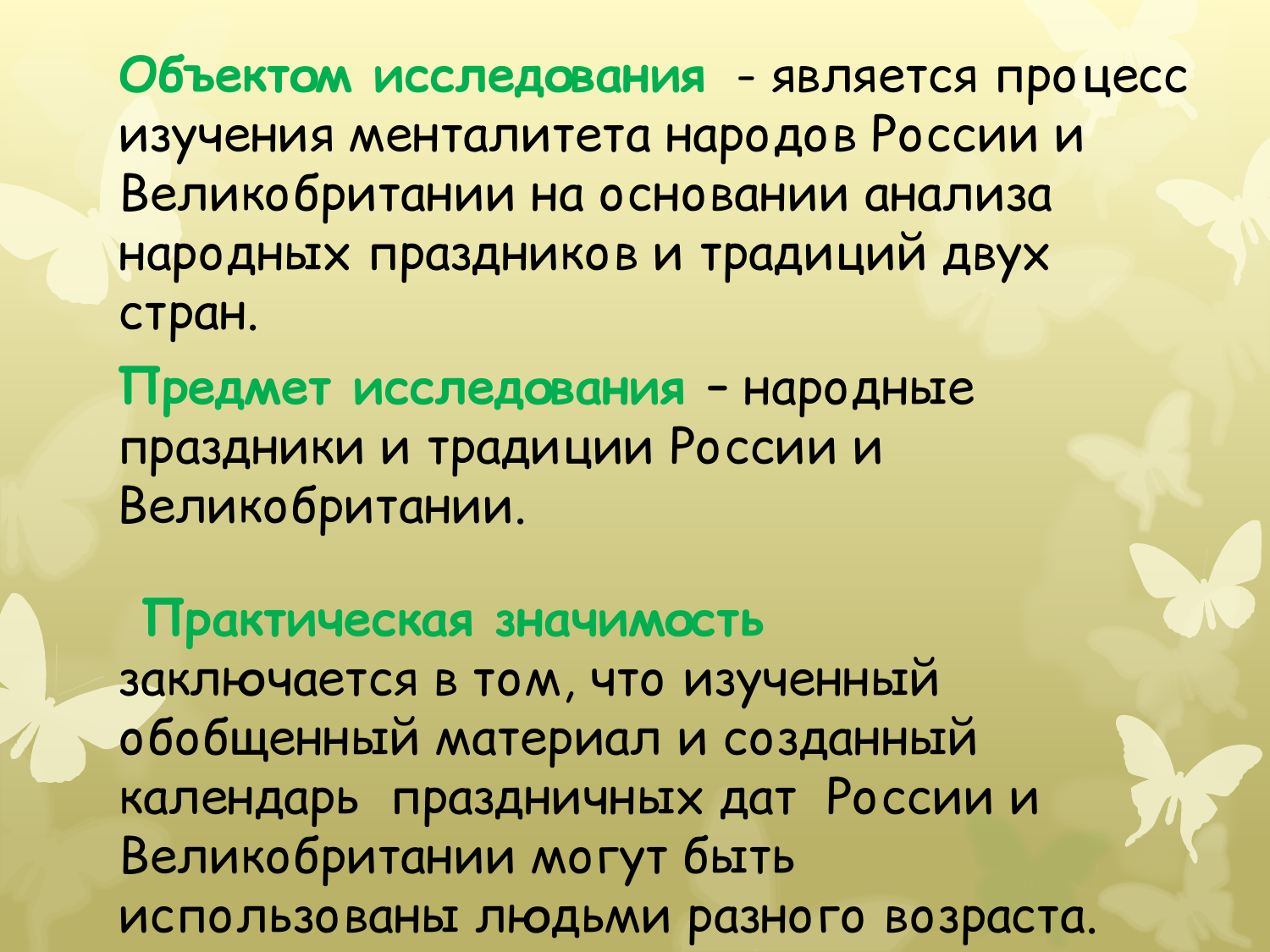

Объектом исследования  - является процесс изучения менталитета народов России и Великобритании на основании анализа народных праздников и традиций двух стран.
Предмет исследования – народные праздники и традиции России и Великобритании.
 Практическая значимость
заключается в том, что изученный обобщенный материал и созданный календарь  праздничных дат  России и Великобритании могут быть использованы людьми разного возраста.